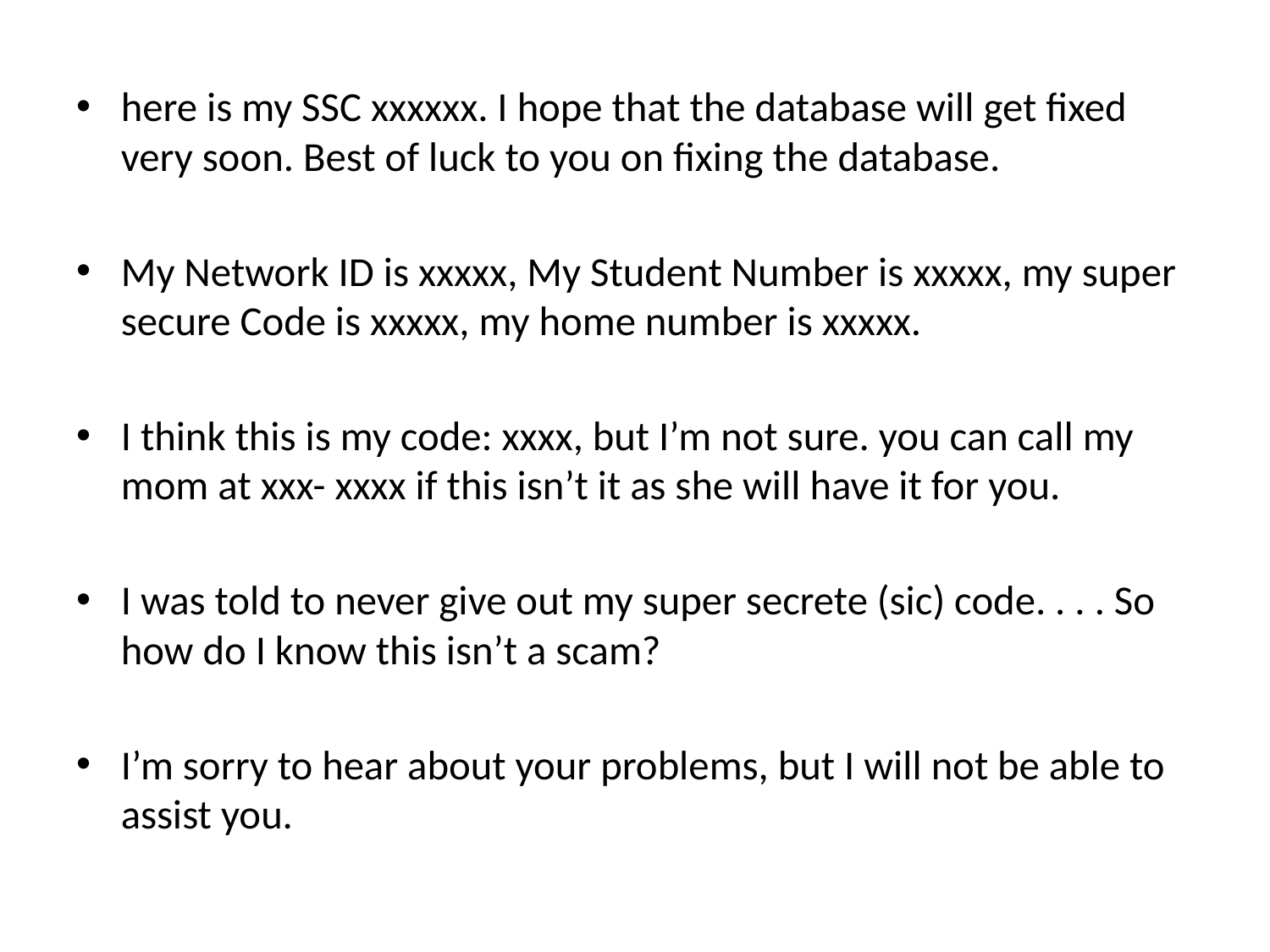

here is my SSC xxxxxx. I hope that the database will get fixed very soon. Best of luck to you on fixing the database.

My Network ID is xxxxx, My Student Number is xxxxx, my super secure Code is xxxxx, my home number is xxxxx.

I think this is my code: xxxx, but I’m not sure. you can call my mom at xxx- xxxx if this isn’t it as she will have it for you.

I was told to never give out my super secrete (sic) code. . . . So how do I know this isn’t a scam?

I’m sorry to hear about your problems, but I will not be able to assist you.